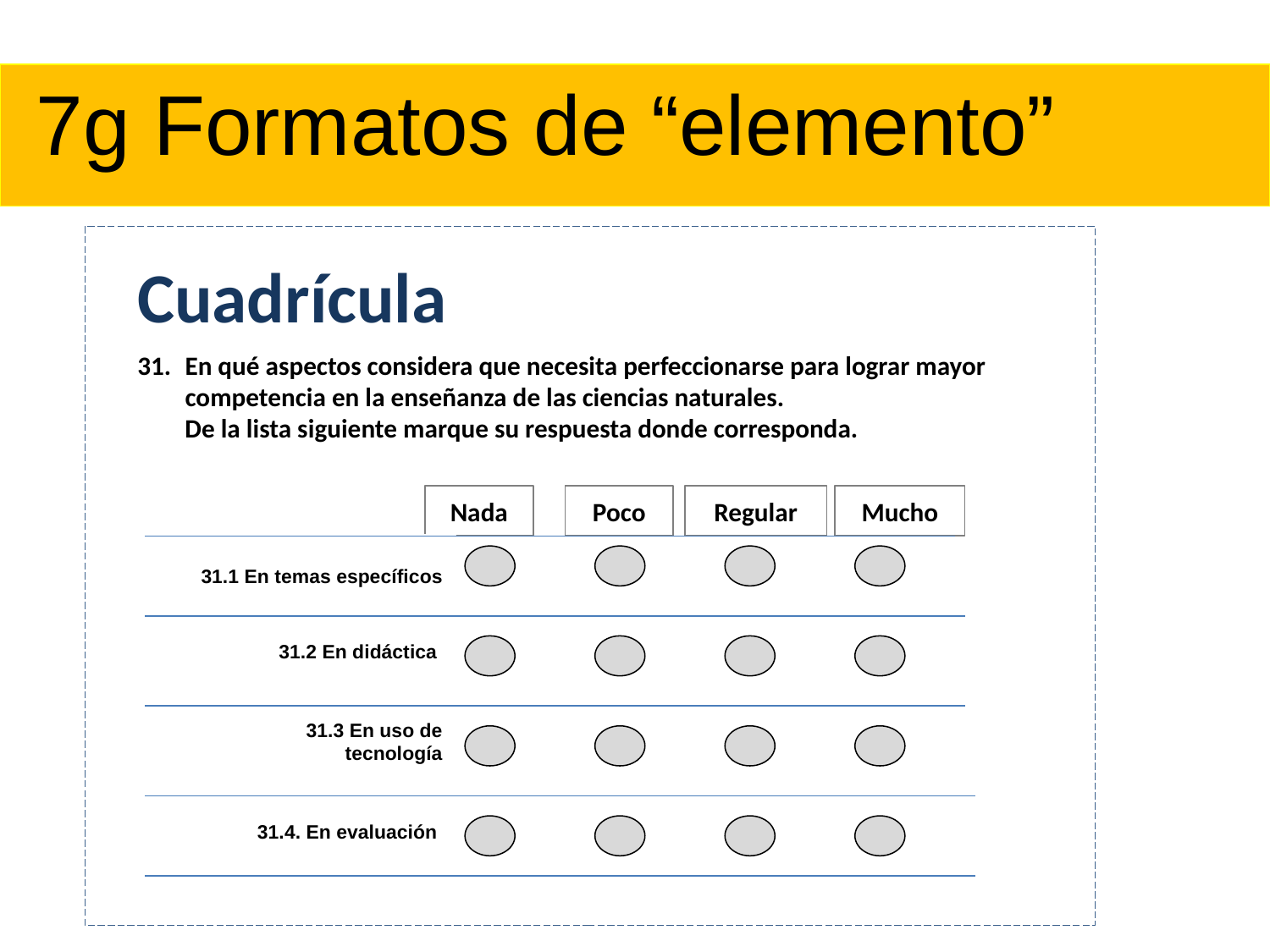

7g Formatos de “elemento”

Cuadrícula
En qué aspectos considera que necesita perfeccionarse para lograr mayor         competencia en la enseñanza de las ciencias naturales.
        De la lista siguiente marque su respuesta donde corresponda.
Nada
Poco
Regular
Mucho
31.1 En temas específicos

    31.2 En didáctica

    31.3 En uso de tecnología

    31.4. En evaluación